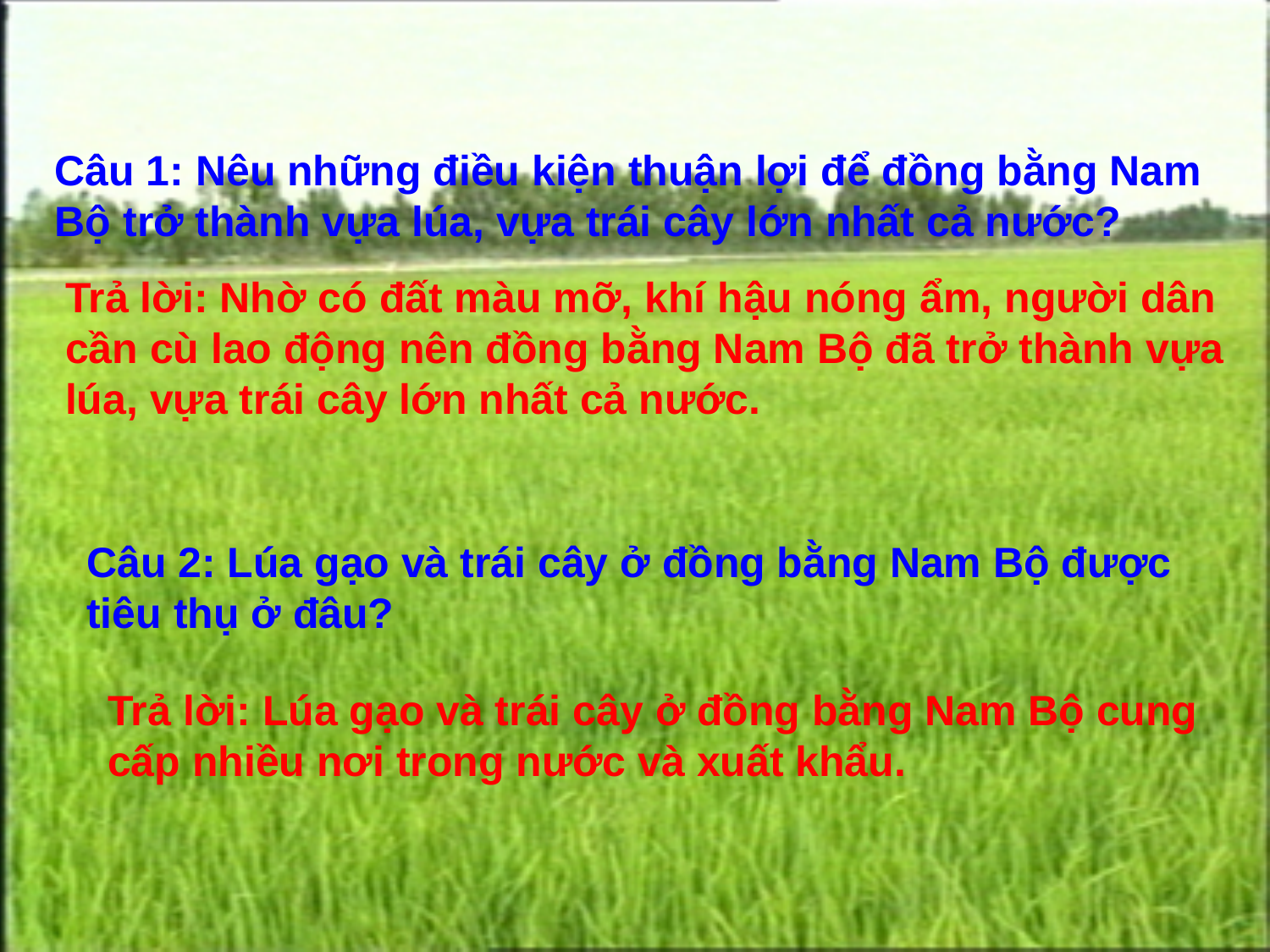

Câu 1: Nêu những điều kiện thuận lợi để đồng bằng Nam Bộ trở thành vựa lúa, vựa trái cây lớn nhất cả nước?
Trả lời: Nhờ có đất màu mỡ, khí hậu nóng ẩm, người dân cần cù lao động nên đồng bằng Nam Bộ đã trở thành vựa lúa, vựa trái cây lớn nhất cả nước.
Câu 2: Lúa gạo và trái cây ở đồng bằng Nam Bộ được tiêu thụ ở đâu?
Trả lời: Lúa gạo và trái cây ở đồng bằng Nam Bộ cung cấp nhiều nơi trong nước và xuất khẩu.